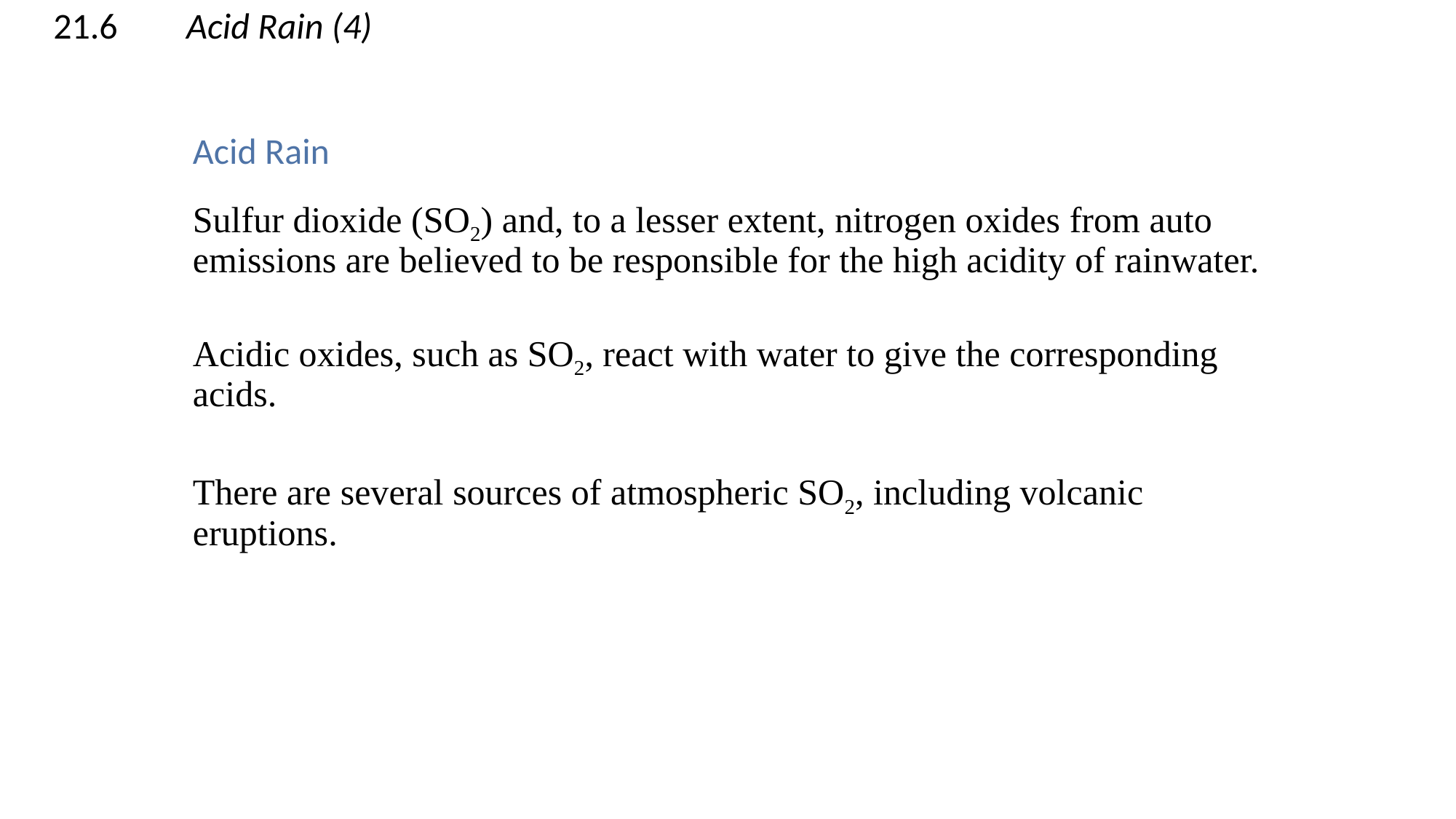

# 21.6 Acid Rain (4)
Acid Rain
Sulfur dioxide (SO2) and, to a lesser extent, nitrogen oxides from auto emissions are believed to be responsible for the high acidity of rainwater.
Acidic oxides, such as SO2, react with water to give the corresponding acids.
There are several sources of atmospheric SO2, including volcanic eruptions.